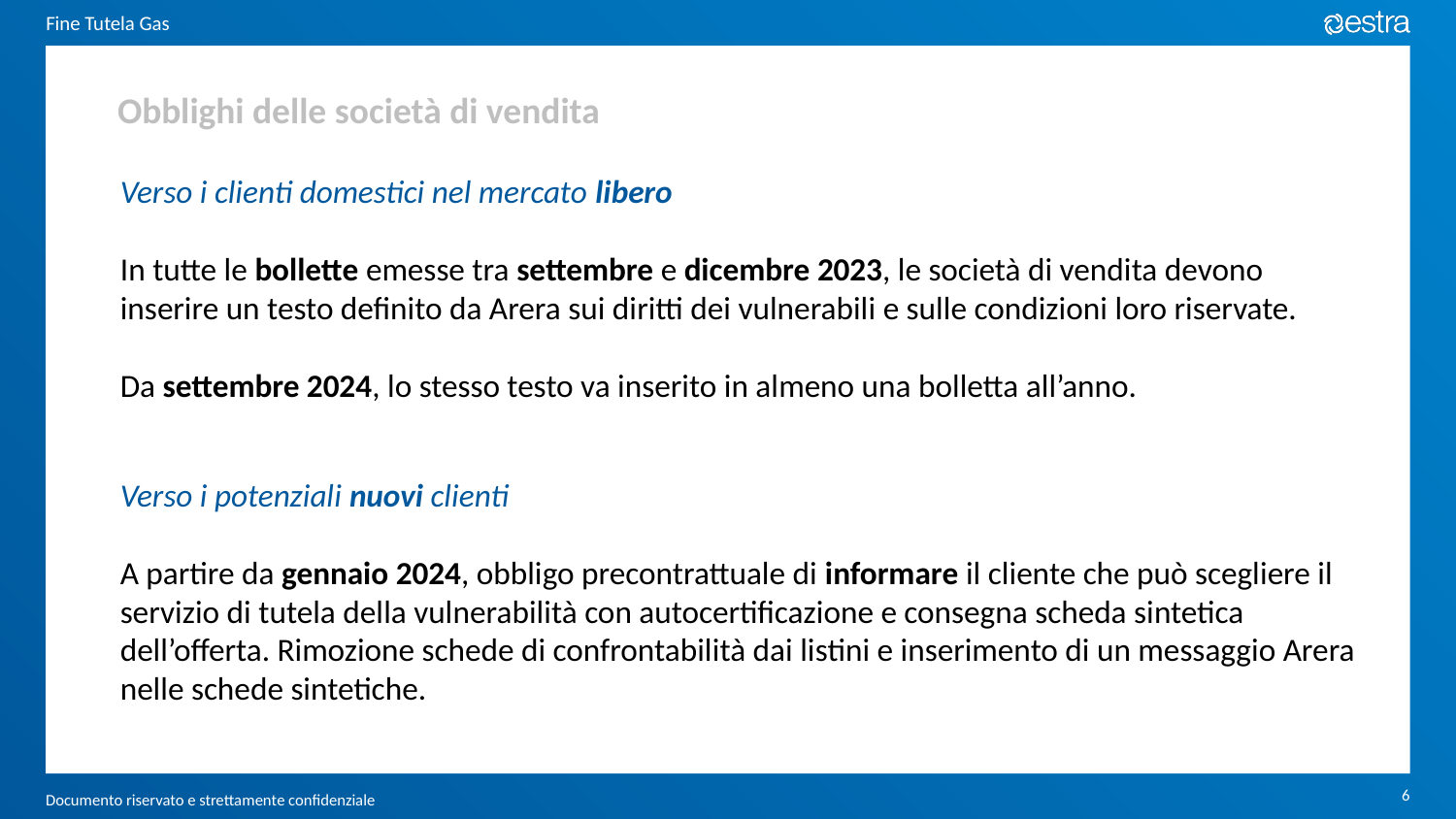

Fine Tutela Gas
Obblighi delle società di vendita
Verso i clienti domestici nel mercato libero

In tutte le bollette emesse tra settembre e dicembre 2023, le società di vendita devono inserire un testo definito da Arera sui diritti dei vulnerabili e sulle condizioni loro riservate.

Da settembre 2024, lo stesso testo va inserito in almeno una bolletta all’anno.
Verso i potenziali nuovi clienti

A partire da gennaio 2024, obbligo precontrattuale di informare il cliente che può scegliere il servizio di tutela della vulnerabilità con autocertificazione e consegna scheda sintetica dell’offerta. Rimozione schede di confrontabilità dai listini e inserimento di un messaggio Arera nelle schede sintetiche.
6